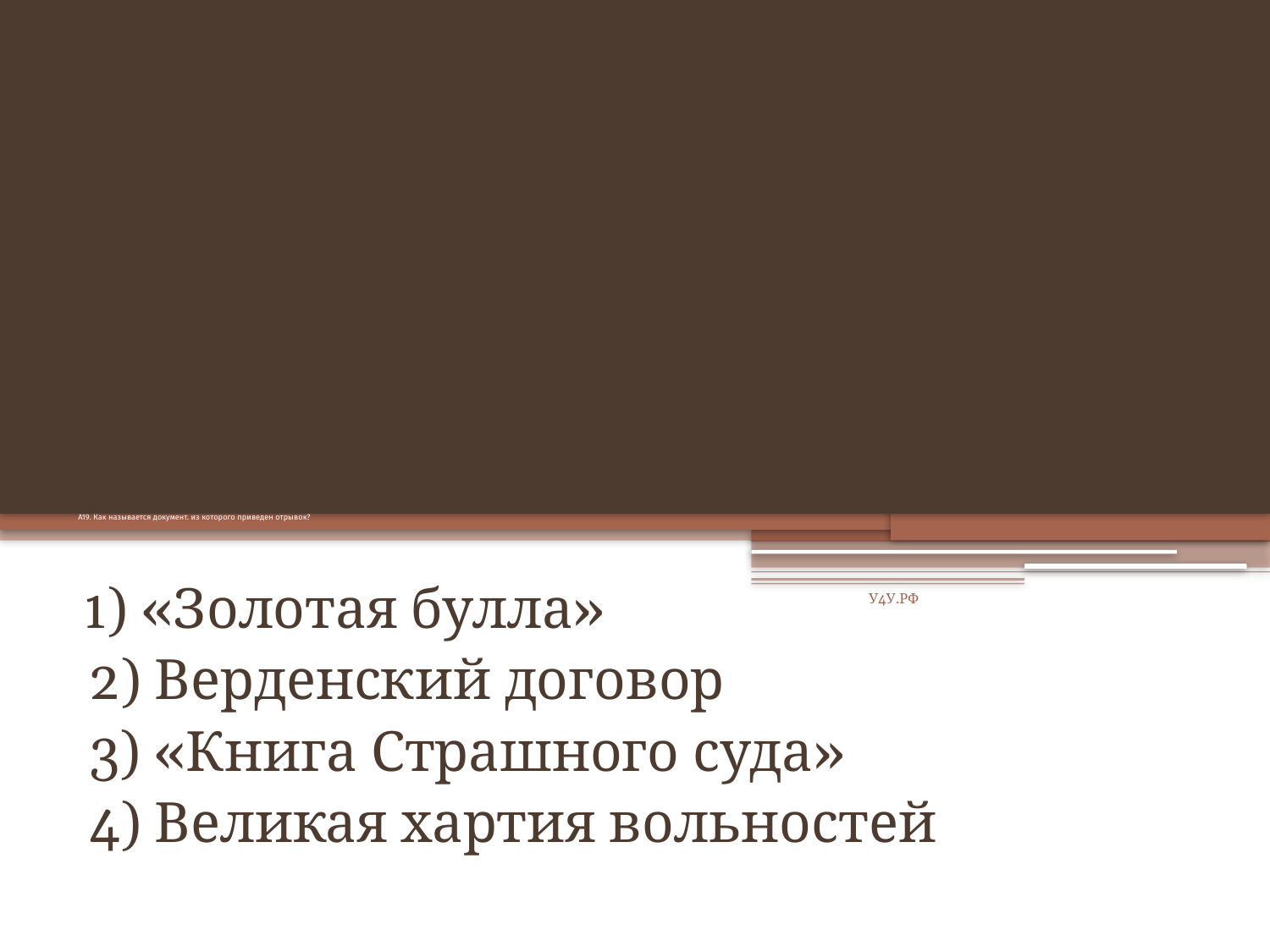

# А19. Как называется документ. из которого приведен отрывок?

 1) «Золотая булла»
 2) Верденский договор
 3) «Книга Страшного суда»
 4) Великая хартия вольностей

У4У.РФ